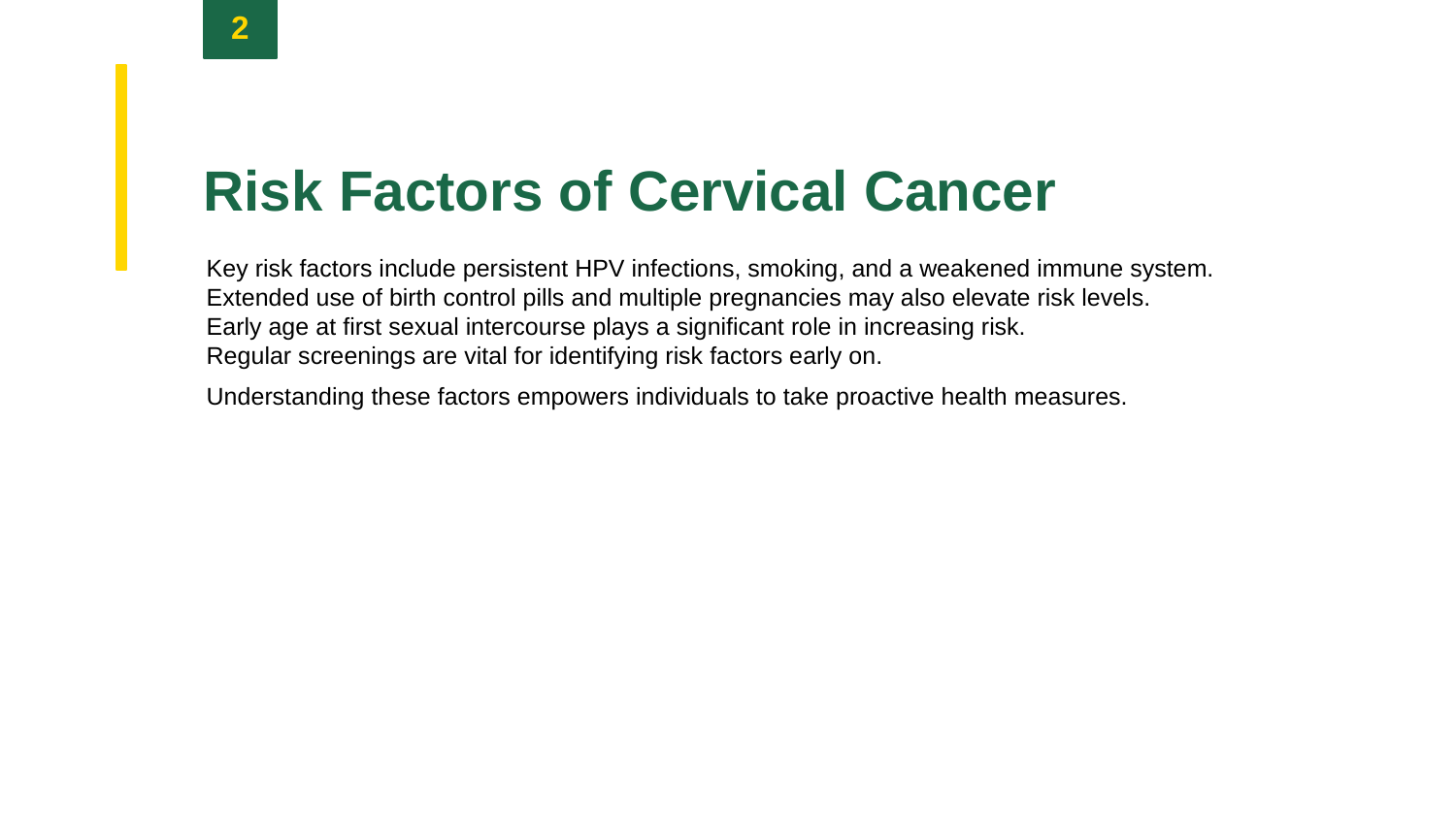

2

Risk Factors of Cervical Cancer
Key risk factors include persistent HPV infections, smoking, and a weakened immune system.
Extended use of birth control pills and multiple pregnancies may also elevate risk levels.
Early age at first sexual intercourse plays a significant role in increasing risk.
Regular screenings are vital for identifying risk factors early on.
Understanding these factors empowers individuals to take proactive health measures.